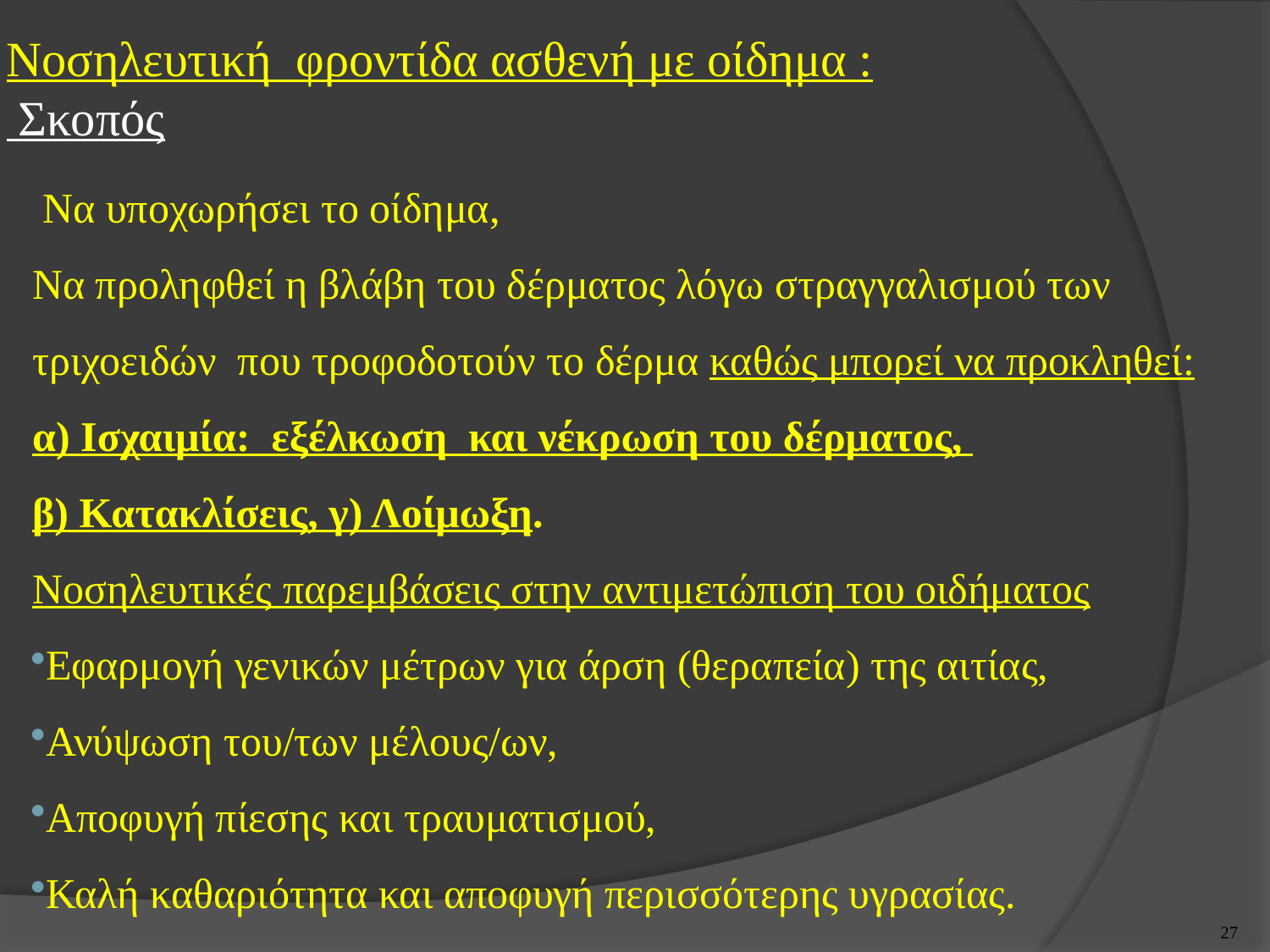

# Νοσηλευτική  φροντίδα ασθενή με οίδημα : Σκοπός
 Να υποχωρήσει το οίδημα,
Να προληφθεί η βλάβη του δέρματος λόγω στραγγαλισμού των τριχοειδών  που τροφοδοτούν το δέρμα καθώς μπορεί να προκληθεί:
α) Ισχαιμία:  εξέλκωση  και νέκρωση του δέρματος,
β) Κατακλίσεις, γ) Λοίμωξη.
Νοσηλευτικές παρεμβάσεις στην αντιμετώπιση του οιδήματος
Εφαρμογή γενικών μέτρων για άρση (θεραπεία) της αιτίας,
Ανύψωση του/των μέλους/ων,
Αποφυγή πίεσης και τραυματισμού,
Καλή καθαριότητα και αποφυγή περισσότερης υγρασίας.

27